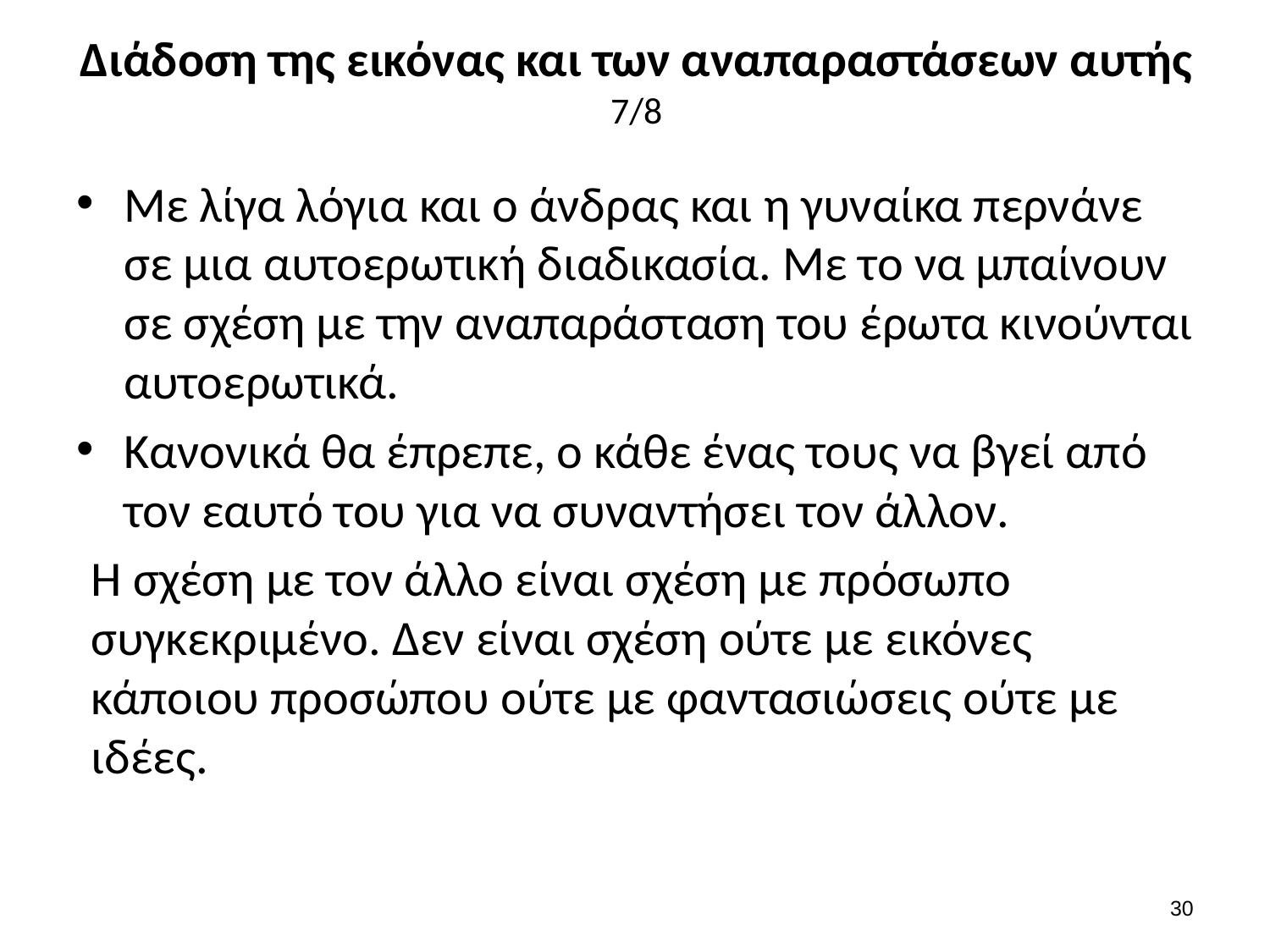

# Διάδοση της εικόνας και των αναπαραστάσεων αυτής 7/8
Με λίγα λόγια και ο άνδρας και η γυναίκα περνάνε σε μια αυτοερωτική διαδικασία. Με το να μπαίνουν σε σχέση με την αναπαράσταση του έρωτα κινούνται αυτοερωτικά.
Κανονικά θα έπρεπε, ο κάθε ένας τους να βγεί από τον εαυτό του για να συναντήσει τον άλλον.
Η σχέση με τον άλλο είναι σχέση με πρόσωπο συγκεκριμένο. Δεν είναι σχέση ούτε με εικόνες κάποιου προσώπου ούτε με φαντασιώσεις ούτε με ιδέες.
30